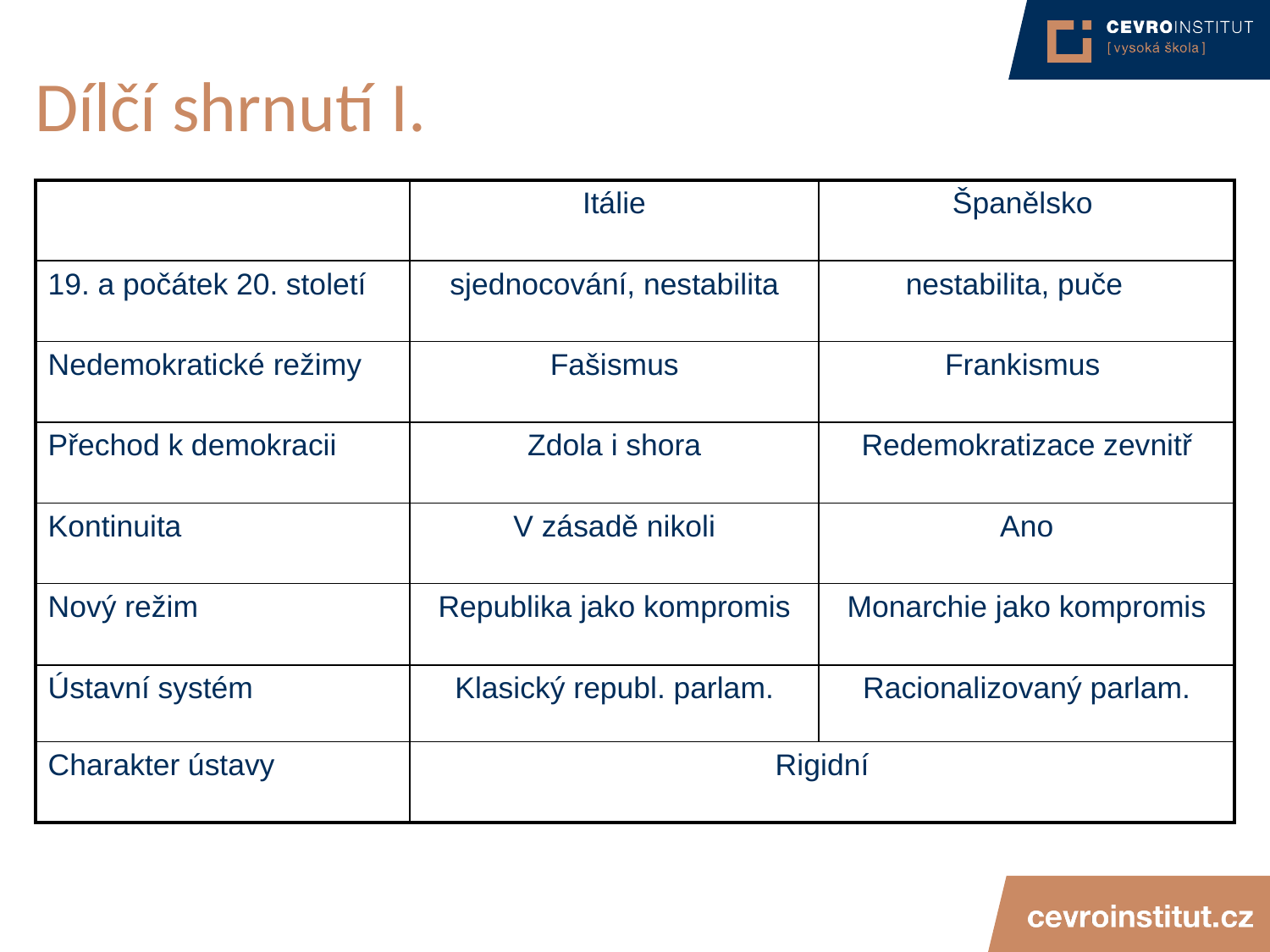

# Dílčí shrnutí I.
|  | Itálie | Španělsko |
| --- | --- | --- |
| 19. a počátek 20. století | sjednocování, nestabilita | nestabilita, puče |
| Nedemokratické režimy | Fašismus | Frankismus |
| Přechod k demokracii | Zdola i shora | Redemokratizace zevnitř |
| Kontinuita | V zásadě nikoli | Ano |
| Nový režim | Republika jako kompromis | Monarchie jako kompromis |
| Ústavní systém | Klasický republ. parlam. | Racionalizovaný parlam. |
| Charakter ústavy | Rigidní |  |